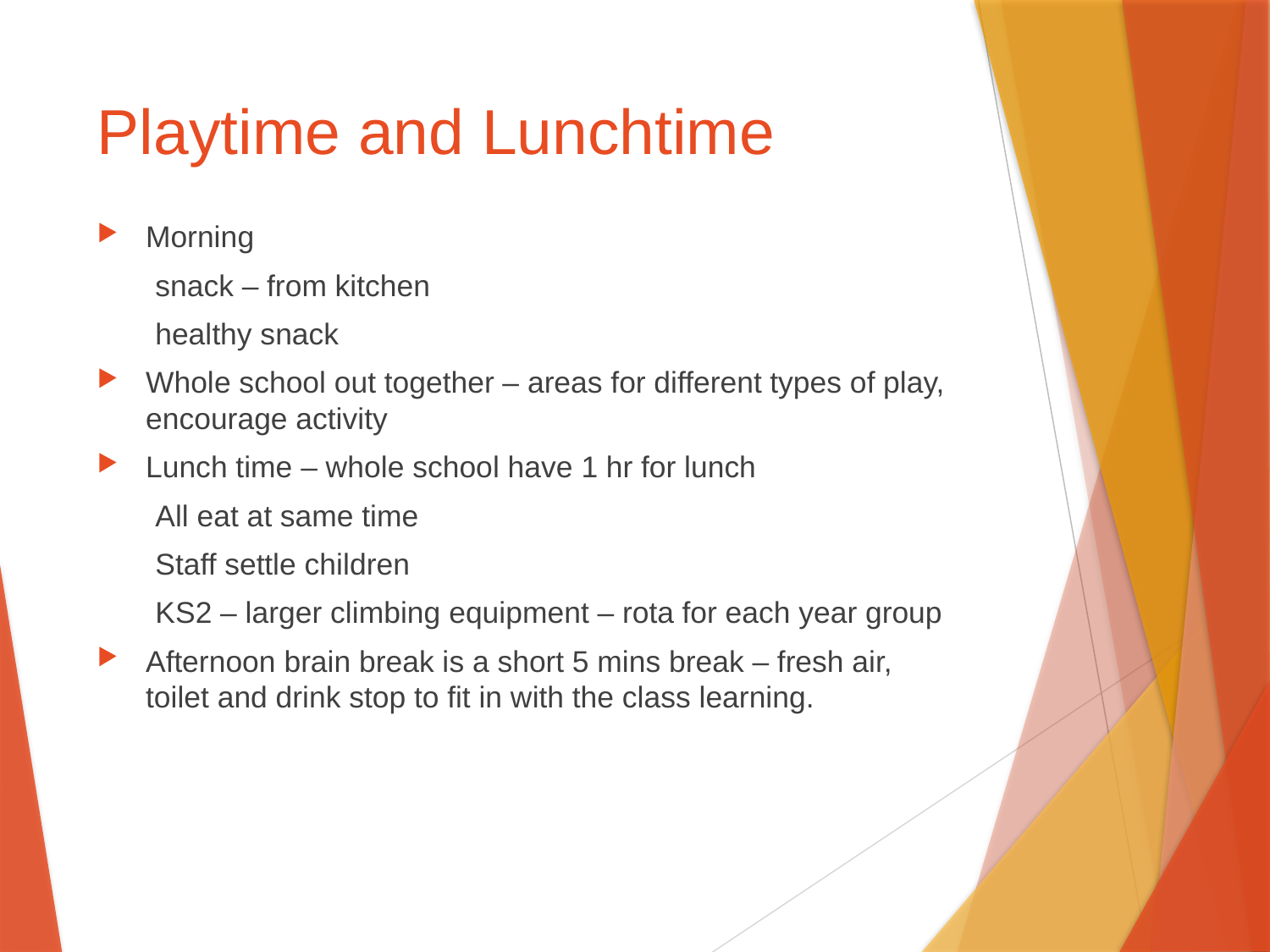

# Playtime and Lunchtime
Morning
       snack – from kitchen
       healthy snack
Whole school out together – areas for different types of play, encourage activity
Lunch time – whole school have 1 hr for lunch
       All eat at same time
       Staff settle children
       KS2 – larger climbing equipment – rota for each year group
Afternoon brain break is a short 5 mins break – fresh air, toilet and drink stop to fit in with the class learning.